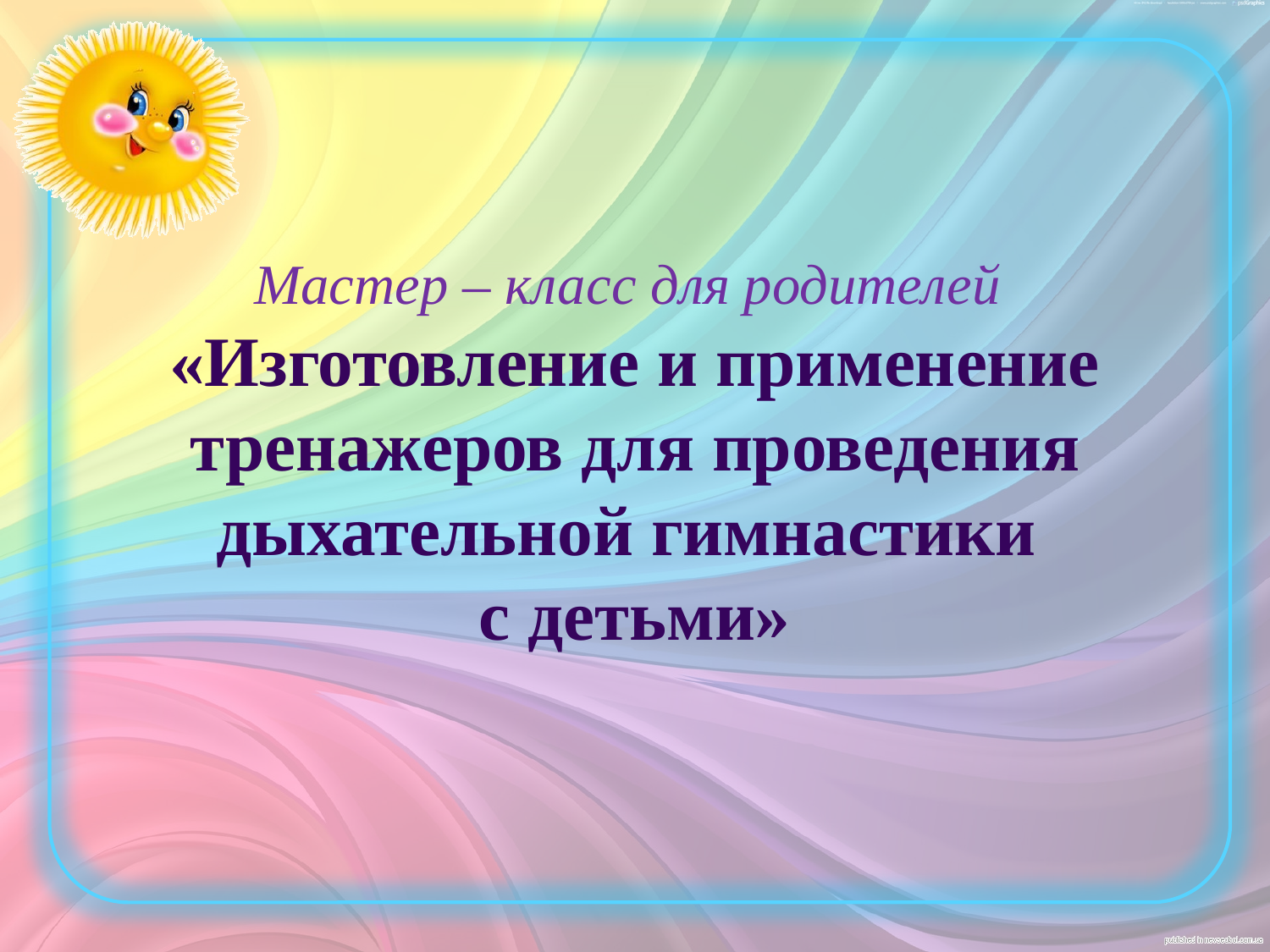

# Мастер – класс для родителей «Изготовление и применение тренажеров для проведения дыхательной гимнастики с детьми»